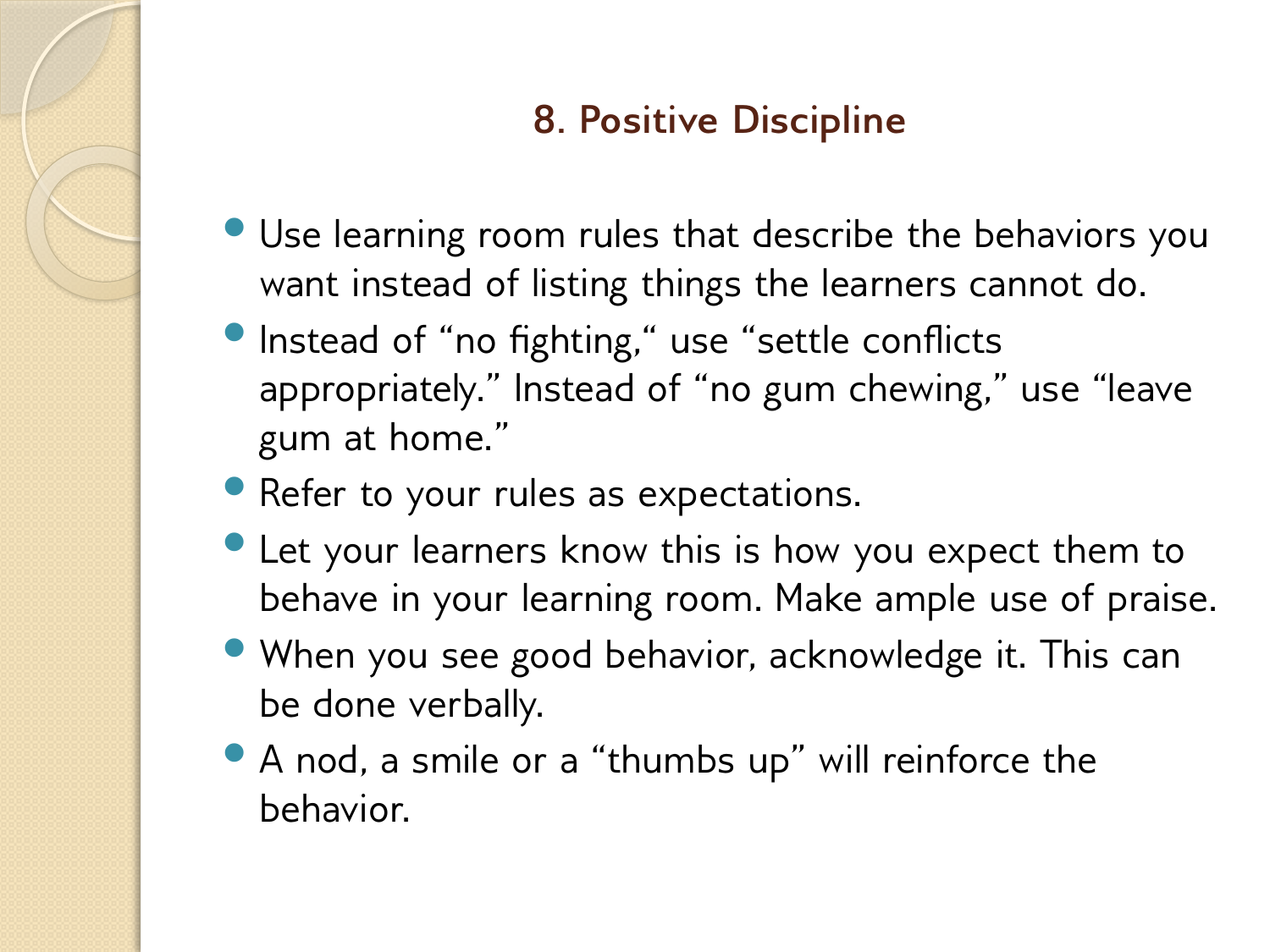

# 8. Positive Discipline
Use learning room rules that describe the behaviors you want instead of listing things the learners cannot do.
Instead of “no fighting,“ use “settle conflicts appropriately.” Instead of “no gum chewing,” use “leave gum at home.”
Refer to your rules as expectations.
Let your learners know this is how you expect them to behave in your learning room. Make ample use of praise.
When you see good behavior, acknowledge it. This can be done verbally.
A nod, a smile or a “thumbs up” will reinforce the behavior.